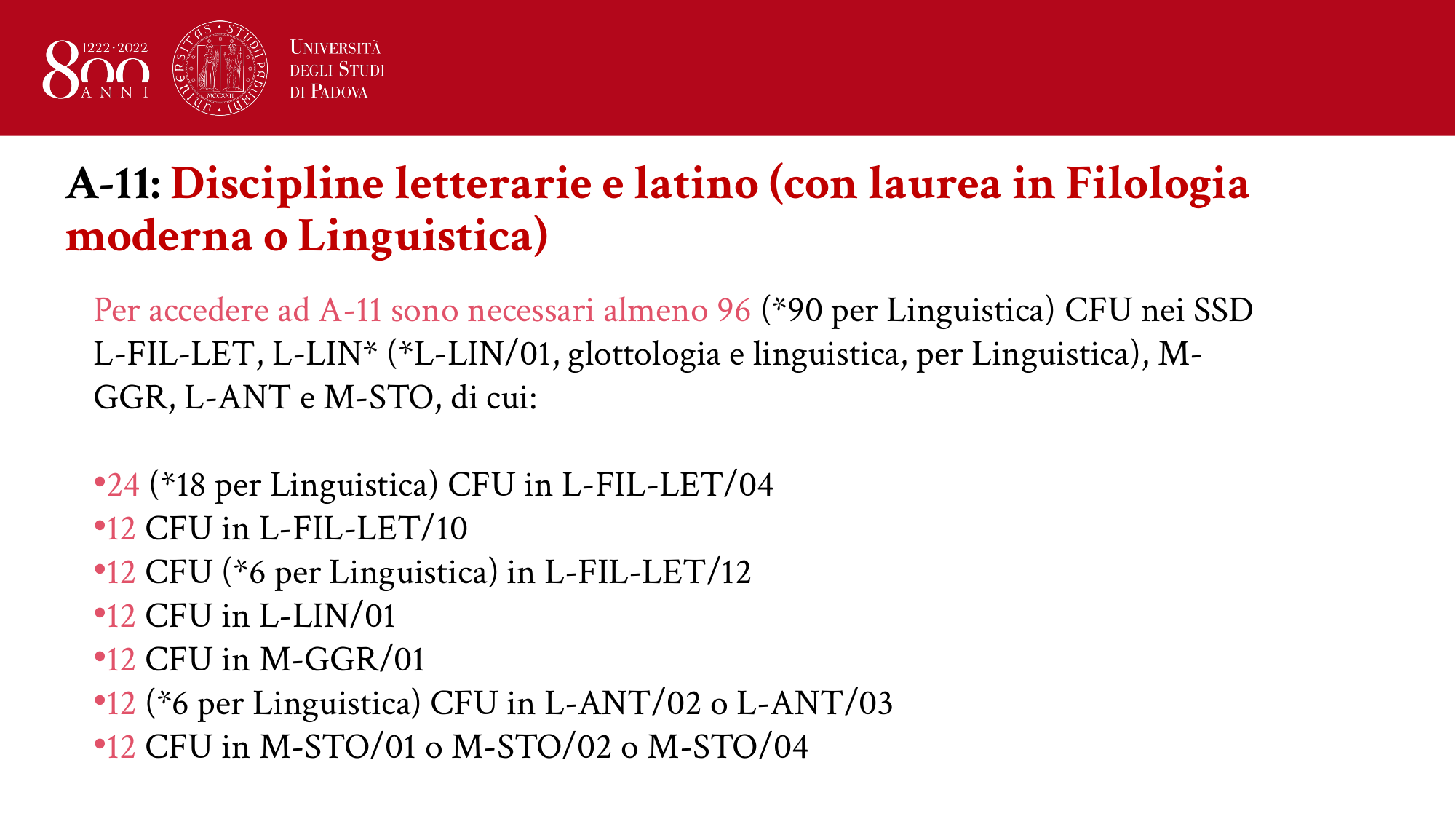

# A-11: Discipline letterarie e latino (con laurea in Filologia moderna o Linguistica)
Per accedere ad A-11 sono necessari almeno 96 (*90 per Linguistica) CFU nei SSD L-FIL-LET, L-LIN* (*L-LIN/01, glottologia e linguistica, per Linguistica), M-GGR, L-ANT e M-STO, di cui:

24 (*18 per Linguistica) CFU in L-FIL-LET/04
12 CFU in L-FIL-LET/10
12 CFU (*6 per Linguistica) in L-FIL-LET/12
12 CFU in L-LIN/01
12 CFU in M-GGR/01
12 (*6 per Linguistica) CFU in L-ANT/02 o L-ANT/03
12 CFU in M-STO/01 o M-STO/02 o M-STO/04